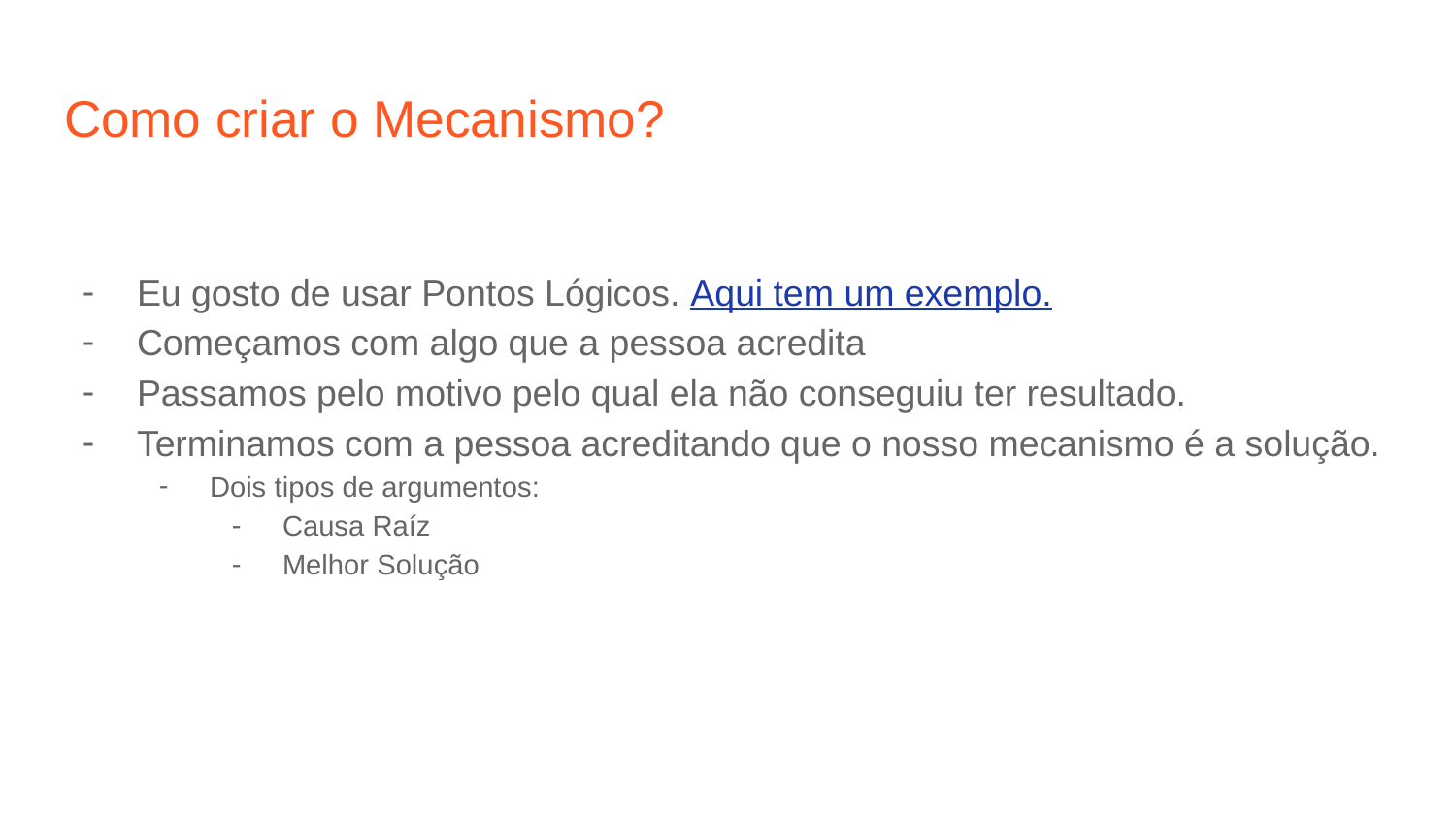

# Como criar o Mecanismo?
Eu gosto de usar Pontos Lógicos. Aqui tem um exemplo.
Começamos com algo que a pessoa acredita
Passamos pelo motivo pelo qual ela não conseguiu ter resultado.
Terminamos com a pessoa acreditando que o nosso mecanismo é a solução.
Dois tipos de argumentos:
Causa Raíz
Melhor Solução